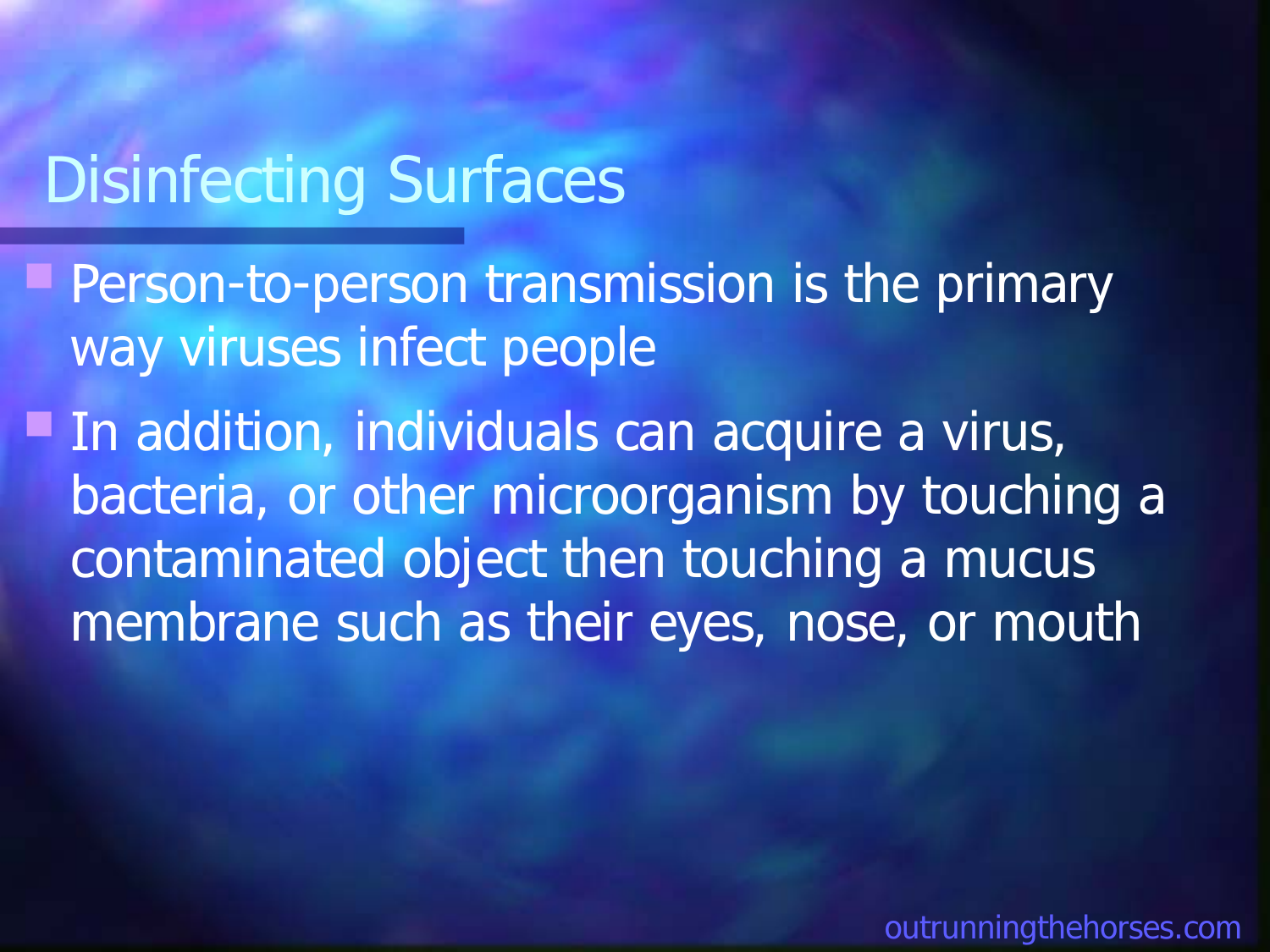

# Disinfecting Surfaces
Person-to-person transmission is the primary way viruses infect people
In addition, individuals can acquire a virus, bacteria, or other microorganism by touching a contaminated object then touching a mucus membrane such as their eyes, nose, or mouth
outrunningthehorses.com